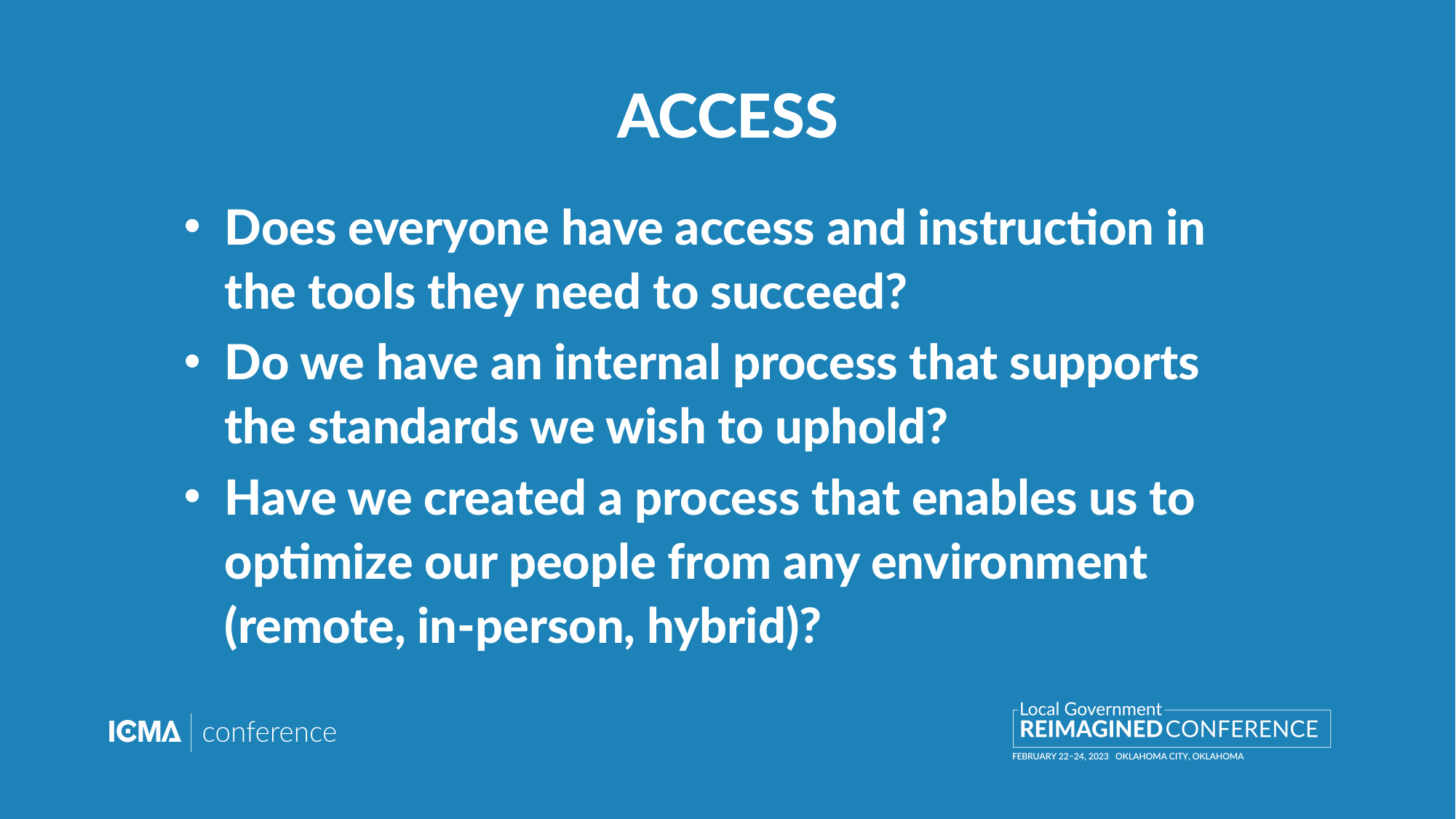

ACCESS
# Does everyone have access and instruction in the tools they need to succeed?
Do we have an internal process that supports the standards we wish to uphold?
Have we created a process that enables us to optimize our people from any environment (remote, in-person, hybrid)?